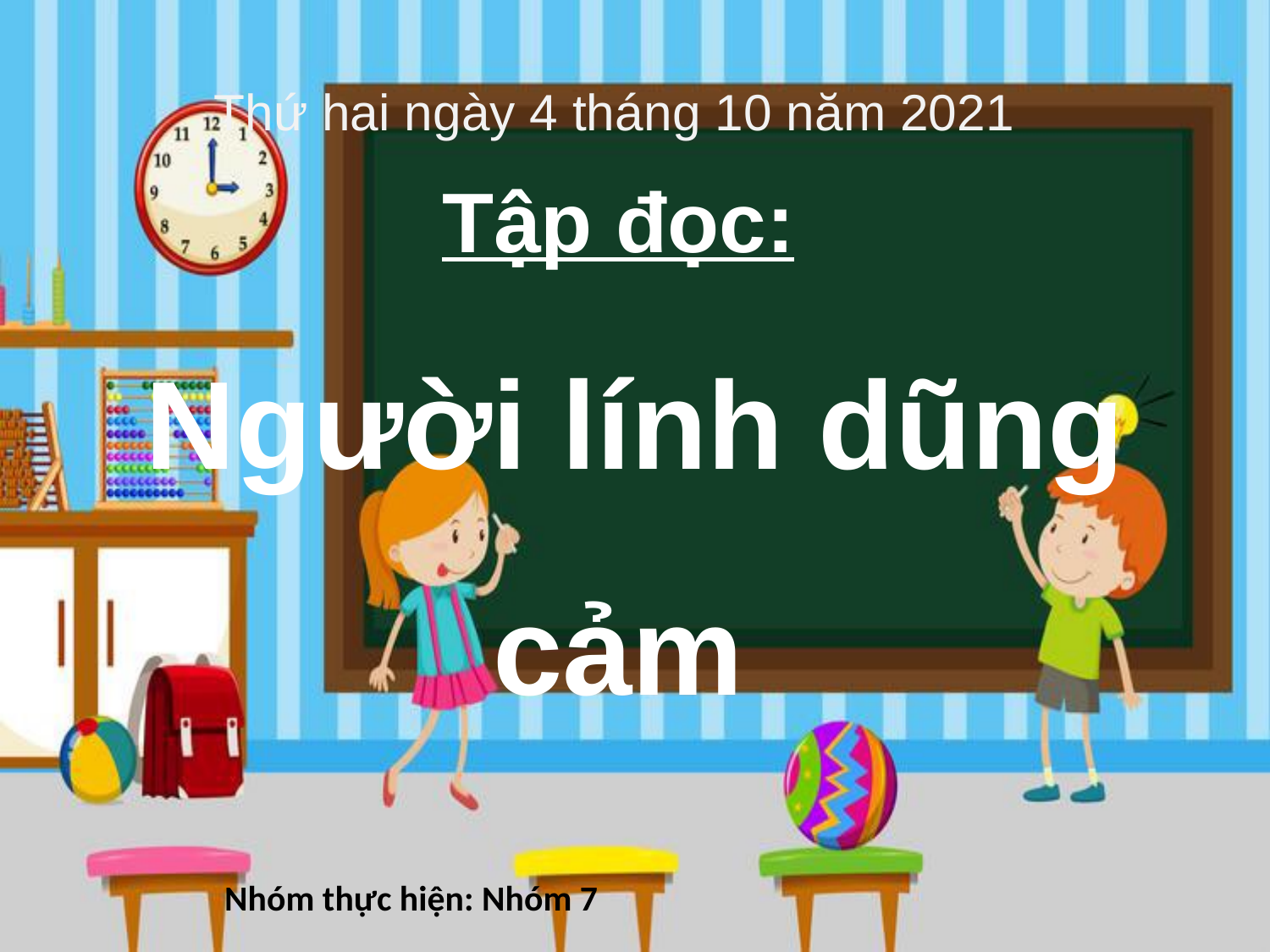

Thứ hai ngày 4 tháng 10 năm 2021
Tập đọc:
 Người lính dũng cảm
Nhóm thực hiện: Nhóm 7